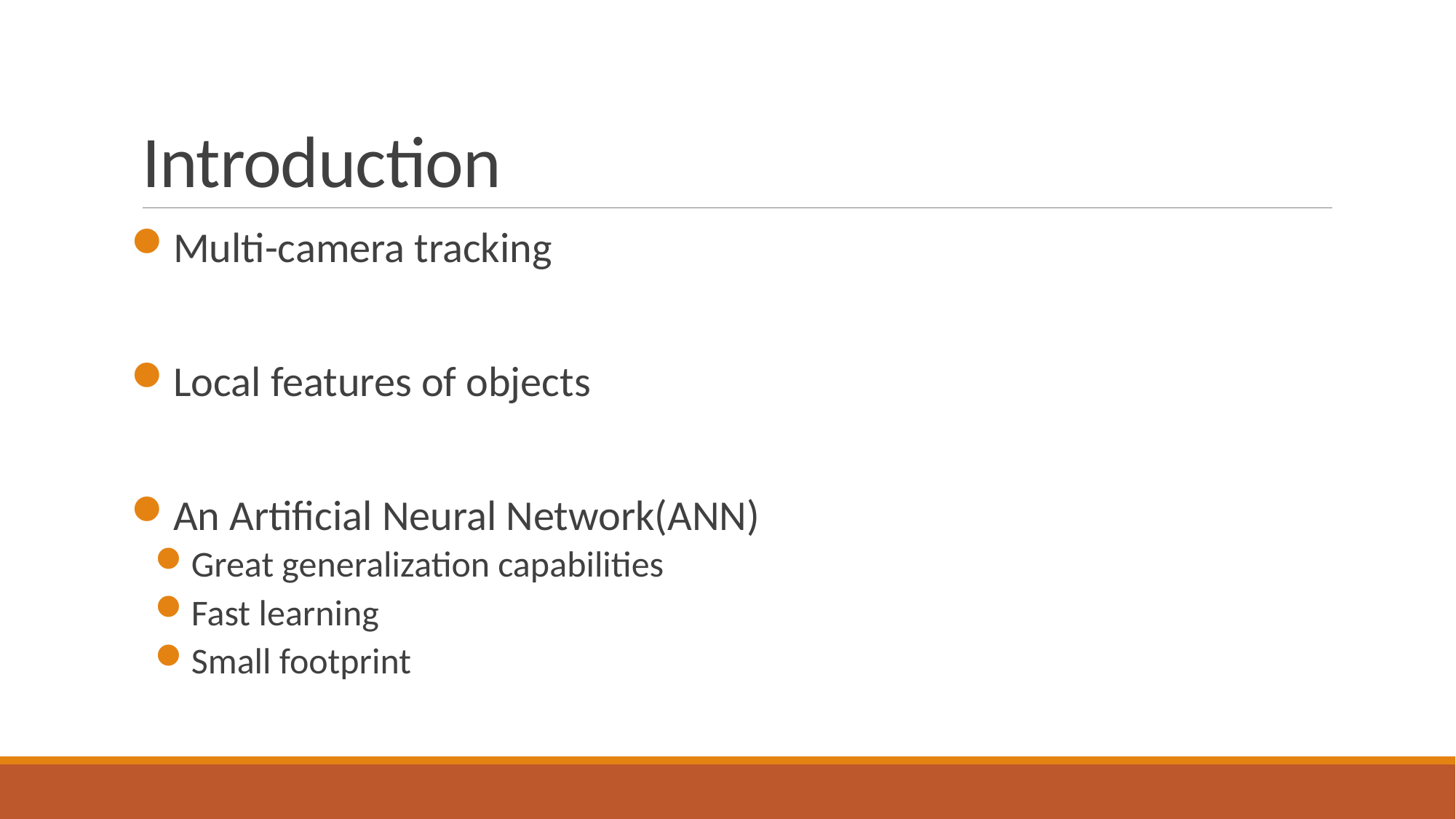

# Introduction
Multi-camera tracking

Local features of objects

An Artificial Neural Network(ANN)
Great generalization capabilities
Fast learning
Small footprint